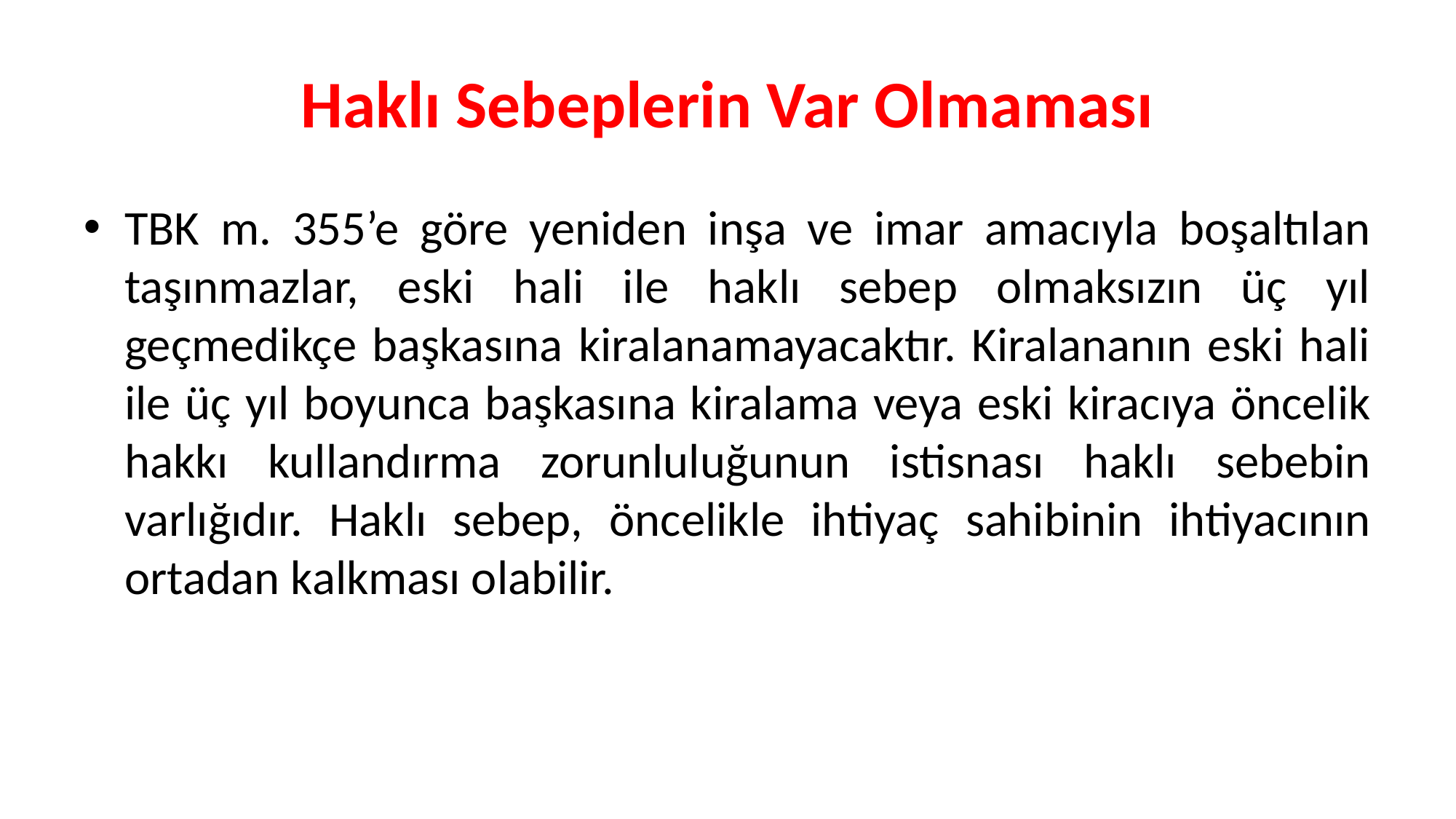

# Haklı Sebeplerin Var Olmaması
TBK m. 355’e göre yeniden inşa ve imar amacıyla boşaltılan taşınmazlar, eski hali ile haklı sebep olmaksızın üç yıl geçmedikçe başkasına kiralanamayacaktır. Kiralananın eski hali ile üç yıl boyunca başkasına kiralama veya eski kiracıya öncelik hakkı kullandırma zorunluluğunun istisnası haklı sebebin varlığıdır. Haklı sebep, öncelikle ihtiyaç sahibinin ihtiyacının ortadan kalkması olabilir.